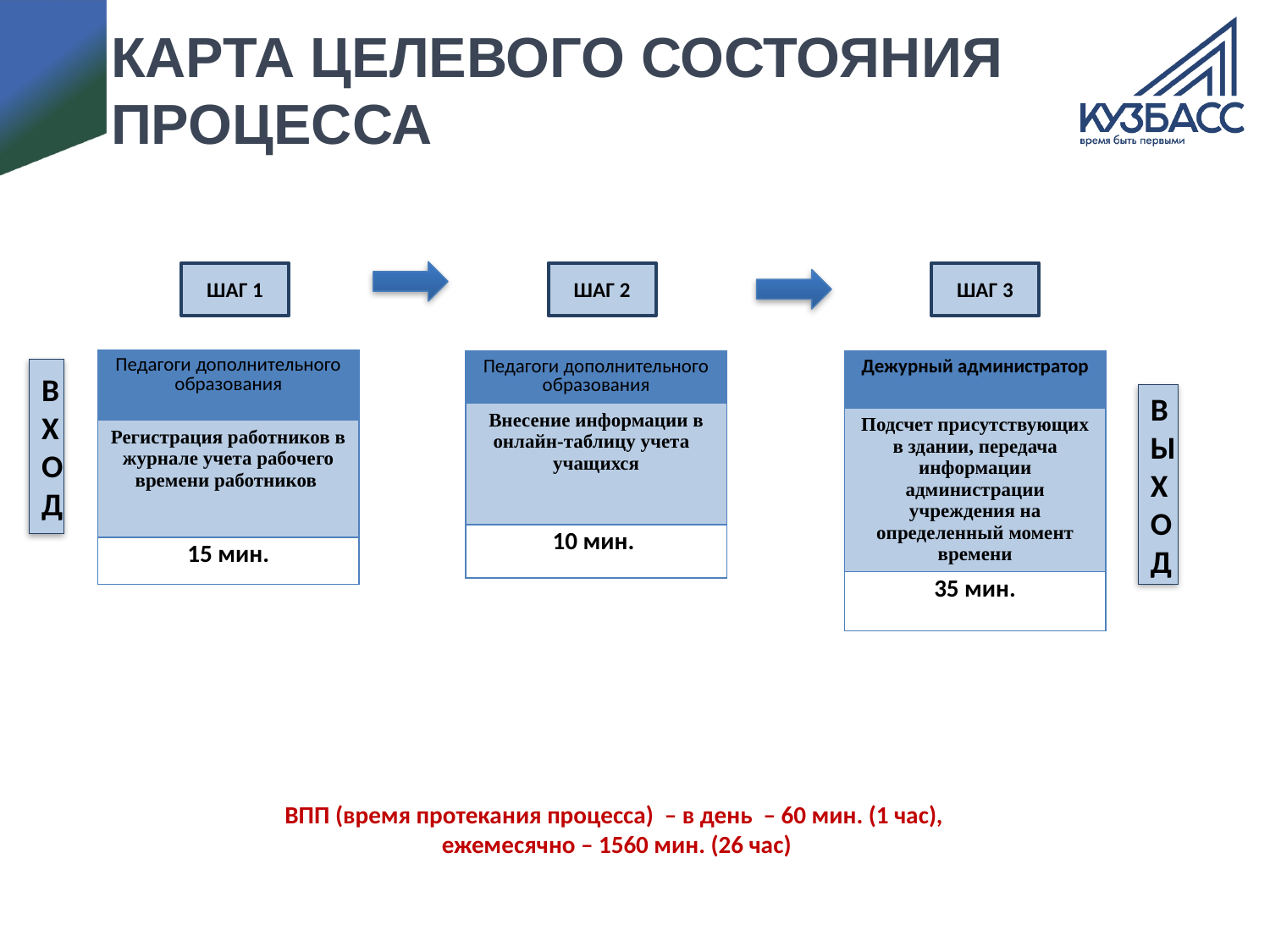

# КАРТА ЦЕЛЕВОГО СОСТОЯНИЯ ПРОЦЕССА

ШАГ 3
ШАГ 1
ШАГ 2

| Педагоги дополнительного образования |
| --- |
| Регистрация работников в журнале учета рабочего времени работников |
| 15 мин. |
| Педагоги дополнительного образования |
| --- |
| Внесение информации в онлайн-таблицу учета учащихся |
| 10 мин. |
| Дежурный администратор |
| --- |
| Подсчет присутствующих в здании, передача информации администрации учреждения на определенный момент времени |
| 35 мин. |
ВХОД
ВЫХОД
ВПП (время протекания процесса)  – в день  – 60 мин. (1 час),
ежемесячно – 1560 мин. (26 час)